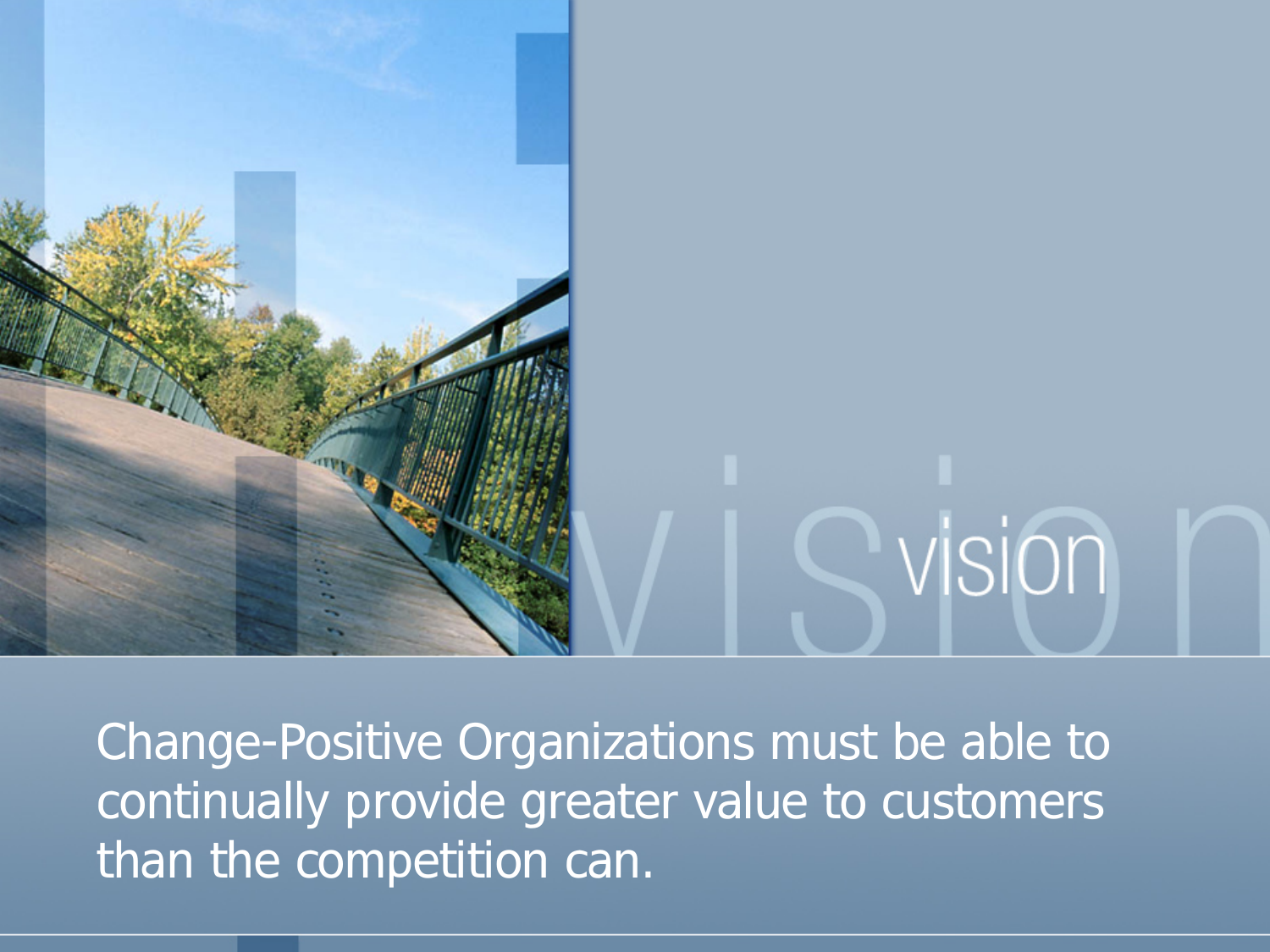

# Change-Positive Organizations must be able to continually provide greater value to customers than the competition can.